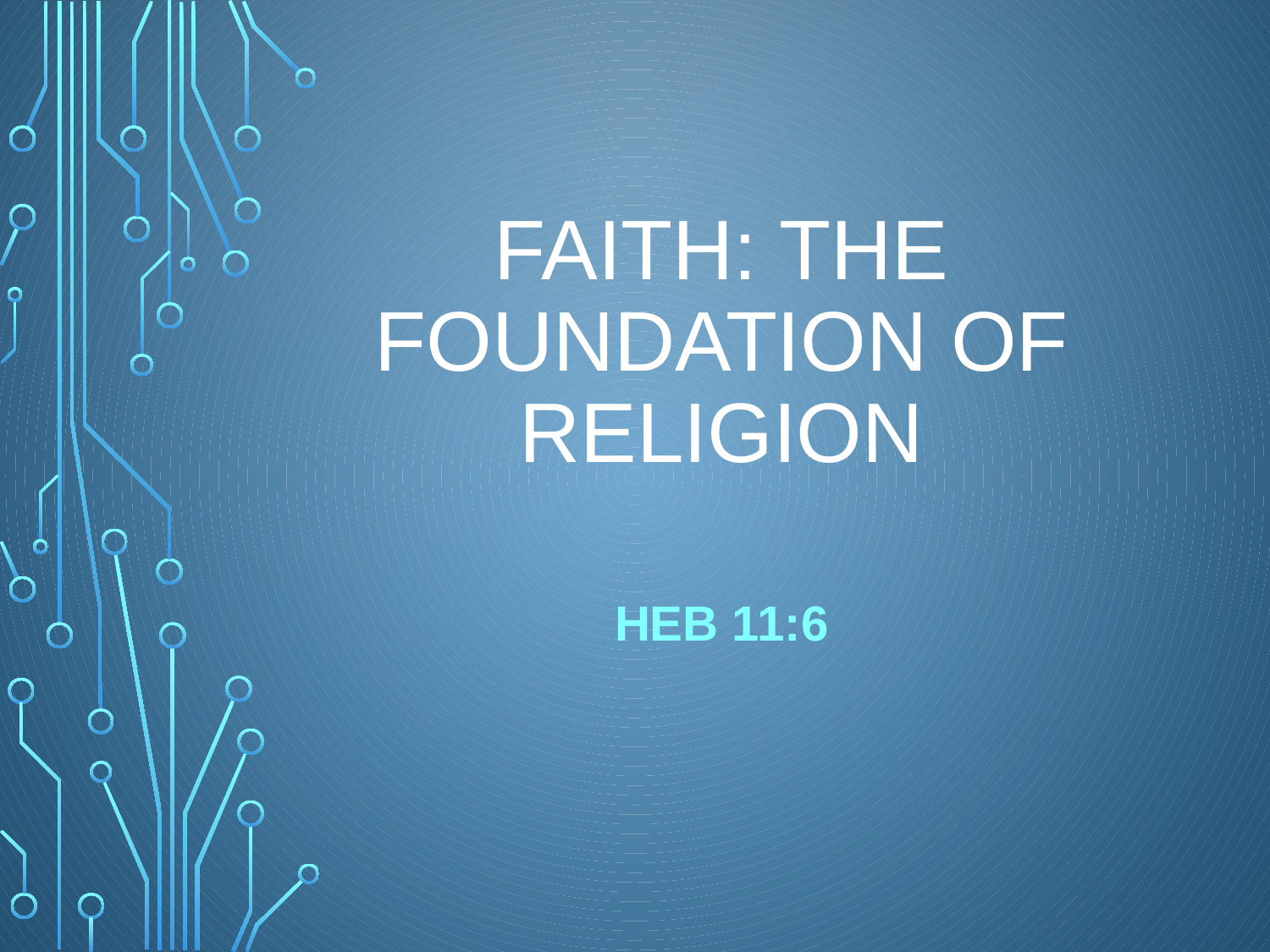

# Faith: the Foundation of Religion
Heb 11:6